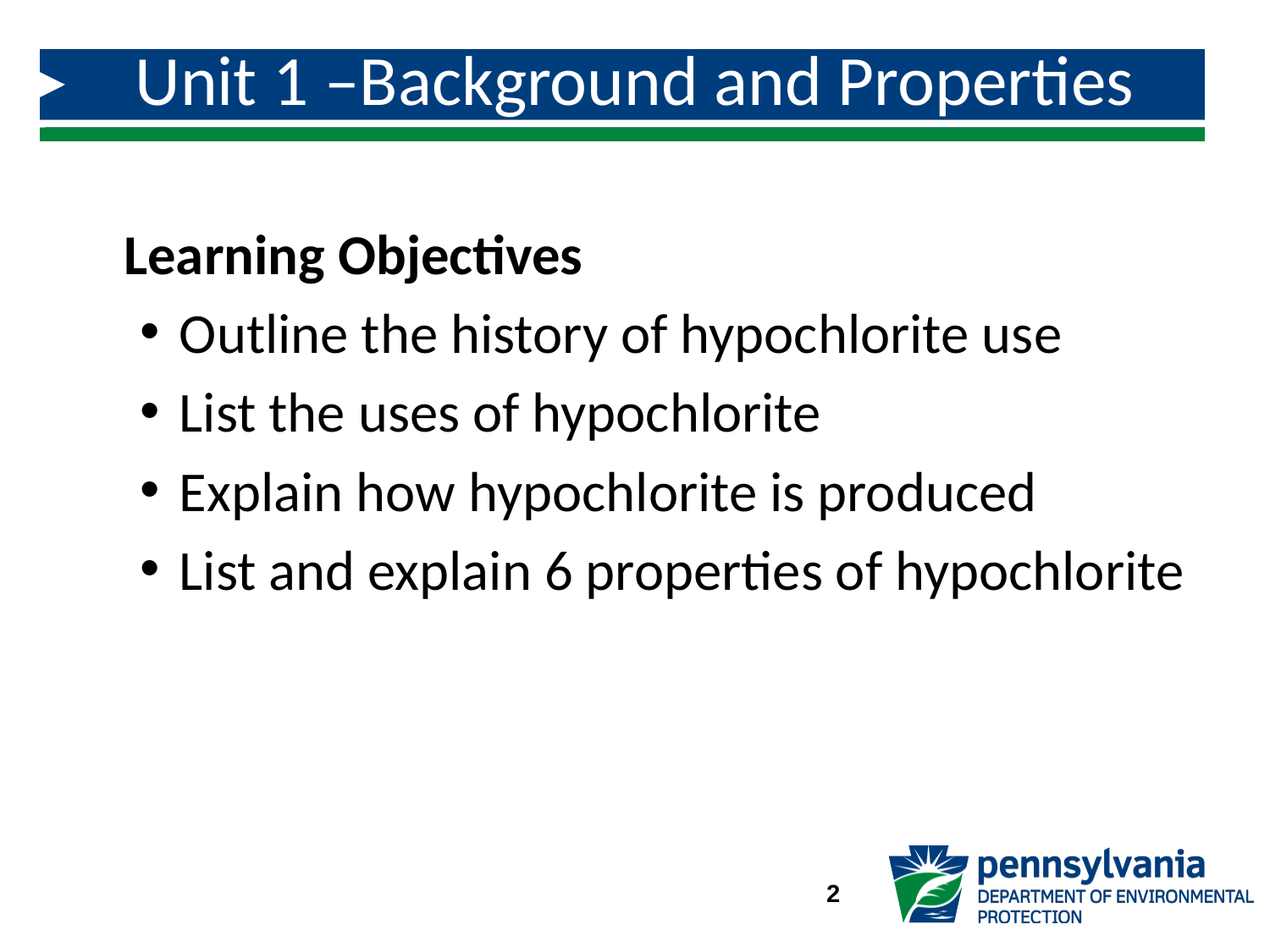

# Unit 1 –Background and Properties
Learning Objectives
Outline the history of hypochlorite use
List the uses of hypochlorite
Explain how hypochlorite is produced
List and explain 6 properties of hypochlorite

2